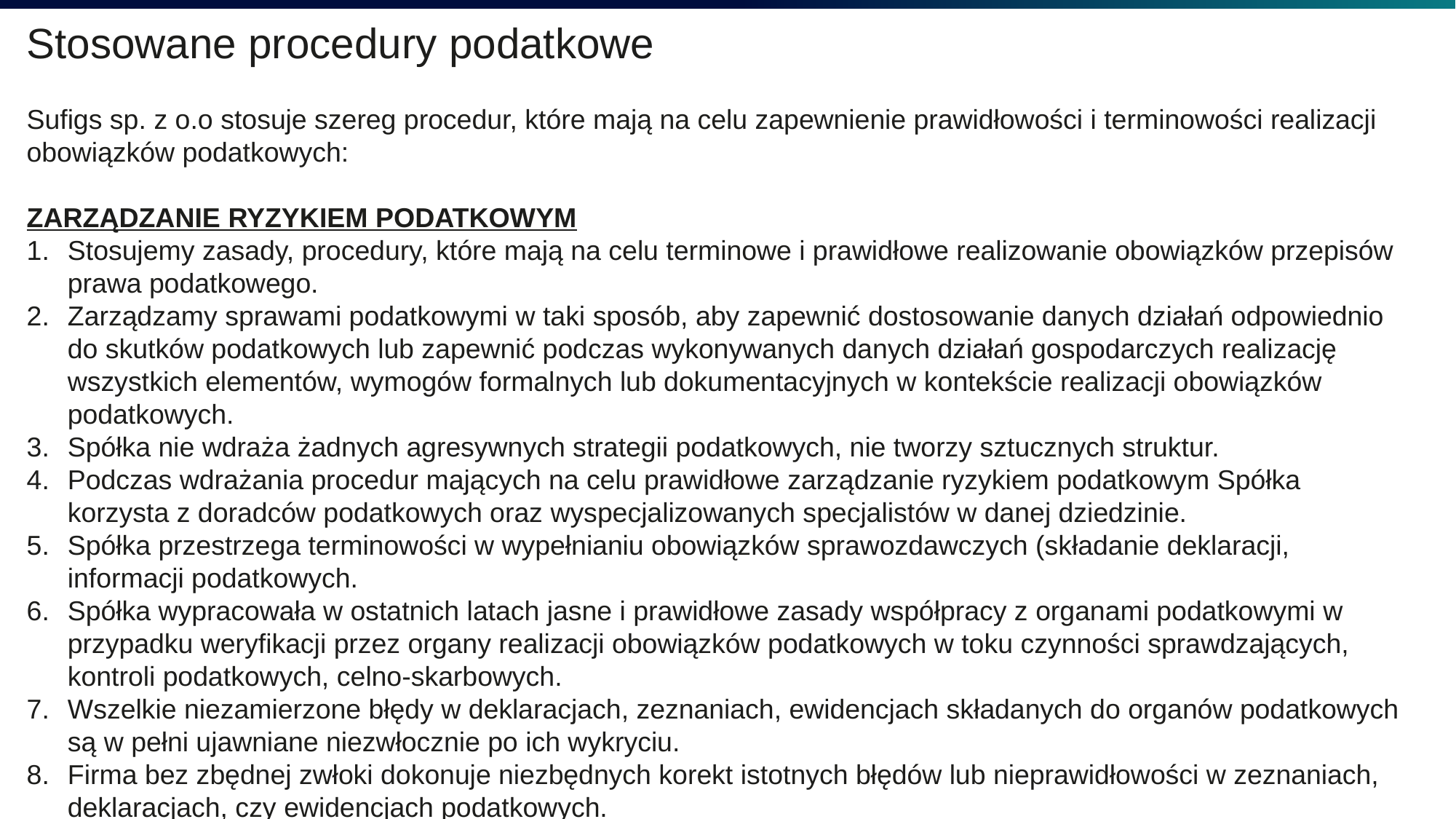

Stosowane procedury podatkowe

Sufigs sp. z o.o stosuje szereg procedur, które mają na celu zapewnienie prawidłowości i terminowości realizacji obowiązków podatkowych:

ZARZĄDZANIE RYZYKIEM PODATKOWYM
Stosujemy zasady, procedury, które mają na celu terminowe i prawidłowe realizowanie obowiązków przepisów prawa podatkowego.
Zarządzamy sprawami podatkowymi w taki sposób, aby zapewnić dostosowanie danych działań odpowiednio do skutków podatkowych lub zapewnić podczas wykonywanych danych działań gospodarczych realizację wszystkich elementów, wymogów formalnych lub dokumentacyjnych w kontekście realizacji obowiązków podatkowych.
Spółka nie wdraża żadnych agresywnych strategii podatkowych, nie tworzy sztucznych struktur.
Podczas wdrażania procedur mających na celu prawidłowe zarządzanie ryzykiem podatkowym Spółka korzysta z doradców podatkowych oraz wyspecjalizowanych specjalistów w danej dziedzinie.
Spółka przestrzega terminowości w wypełnianiu obowiązków sprawozdawczych (składanie deklaracji, informacji podatkowych.
Spółka wypracowała w ostatnich latach jasne i prawidłowe zasady współpracy z organami podatkowymi w przypadku weryfikacji przez organy realizacji obowiązków podatkowych w toku czynności sprawdzających, kontroli podatkowych, celno-skarbowych.
Wszelkie niezamierzone błędy w deklaracjach, zeznaniach, ewidencjach składanych do organów podatkowych są w pełni ujawniane niezwłocznie po ich wykryciu.
Firma bez zbędnej zwłoki dokonuje niezbędnych korekt istotnych błędów lub nieprawidłowości w zeznaniach, deklaracjach, czy ewidencjach podatkowych.